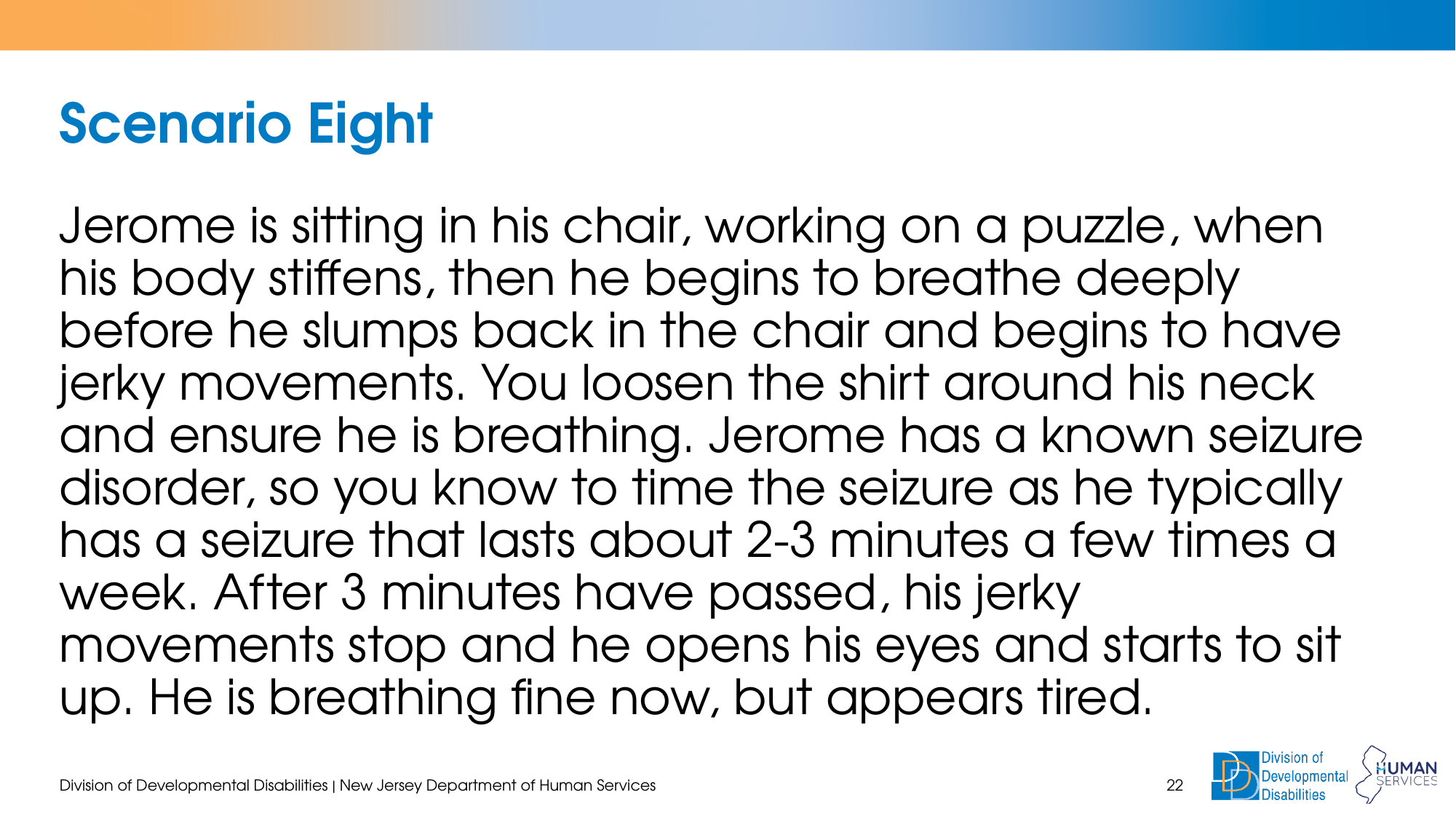

# Scenario Eight
Jerome is sitting in his chair, working on a puzzle, when his body stiffens, then he begins to breathe deeply before he slumps back in the chair and begins to have jerky movements. You loosen the shirt around his neck and ensure he is breathing. Jerome has a known seizure disorder, so you know to time the seizure as he typically has a seizure that lasts about 2-3 minutes a few times a week. After 3 minutes have passed, his jerky movements stop and he opens his eyes and starts to sit up. He is breathing fine now, but appears tired.
Division of Developmental Disabilities | New Jersey Department of Human Services
22